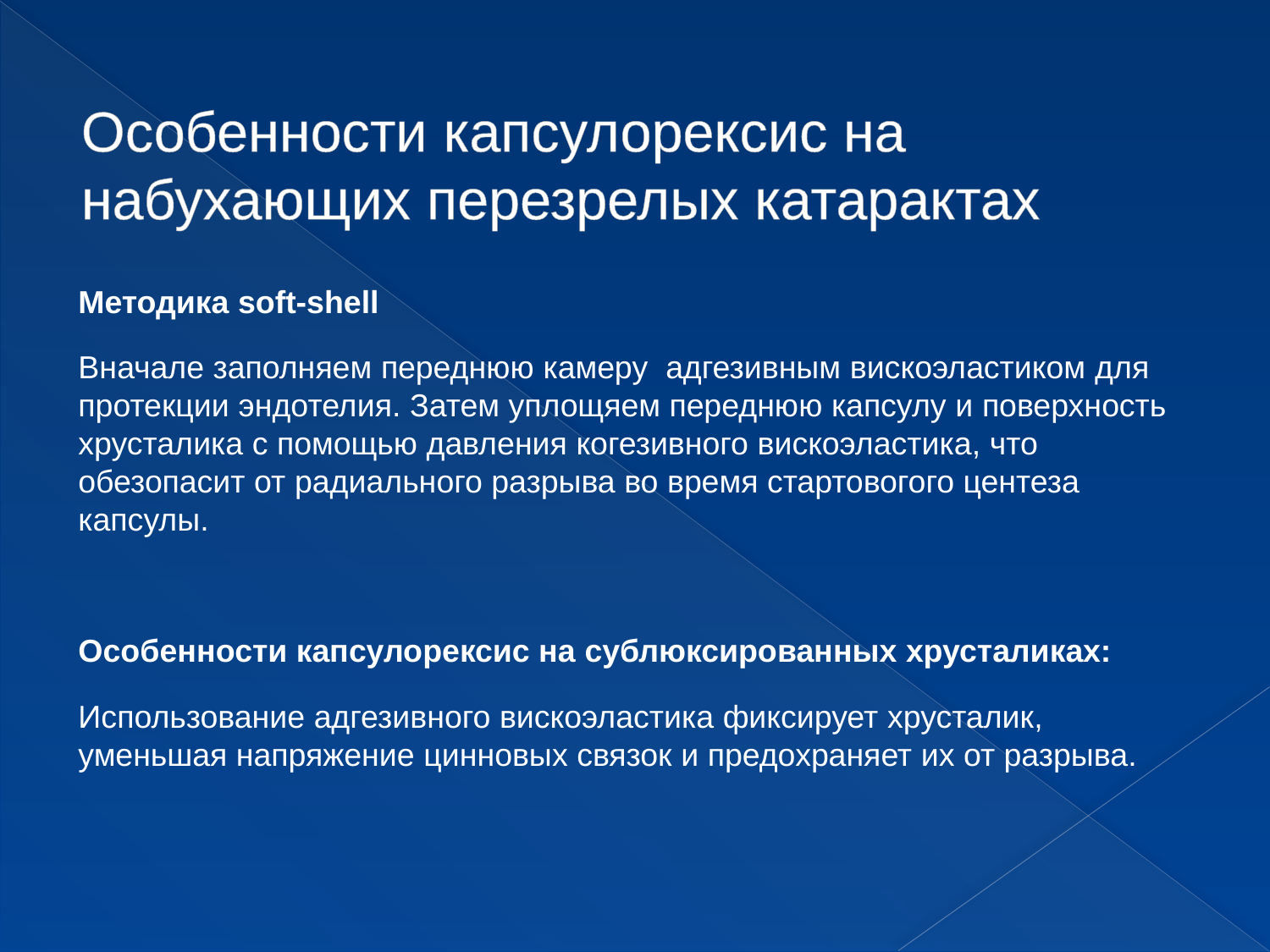

# Особенности капсулорексис на набухающих перезрелых катарактах
Методика soft-shell
Вначале заполняем переднюю камеру  адгезивным вискоэластиком для протекции эндотелия. Затем уплощяем переднюю капсулу и поверхность хрусталика с помощью давления когезивного вискоэластика, что обезопасит от радиального разрыва во время стартовогого центеза капсулы.

Особенности капсулорексис на сублюксированных хрусталиках:
Использование адгезивного вискоэластика фиксирует хрусталик, уменьшая напряжение цинновых связок и предохраняет их от разрыва.